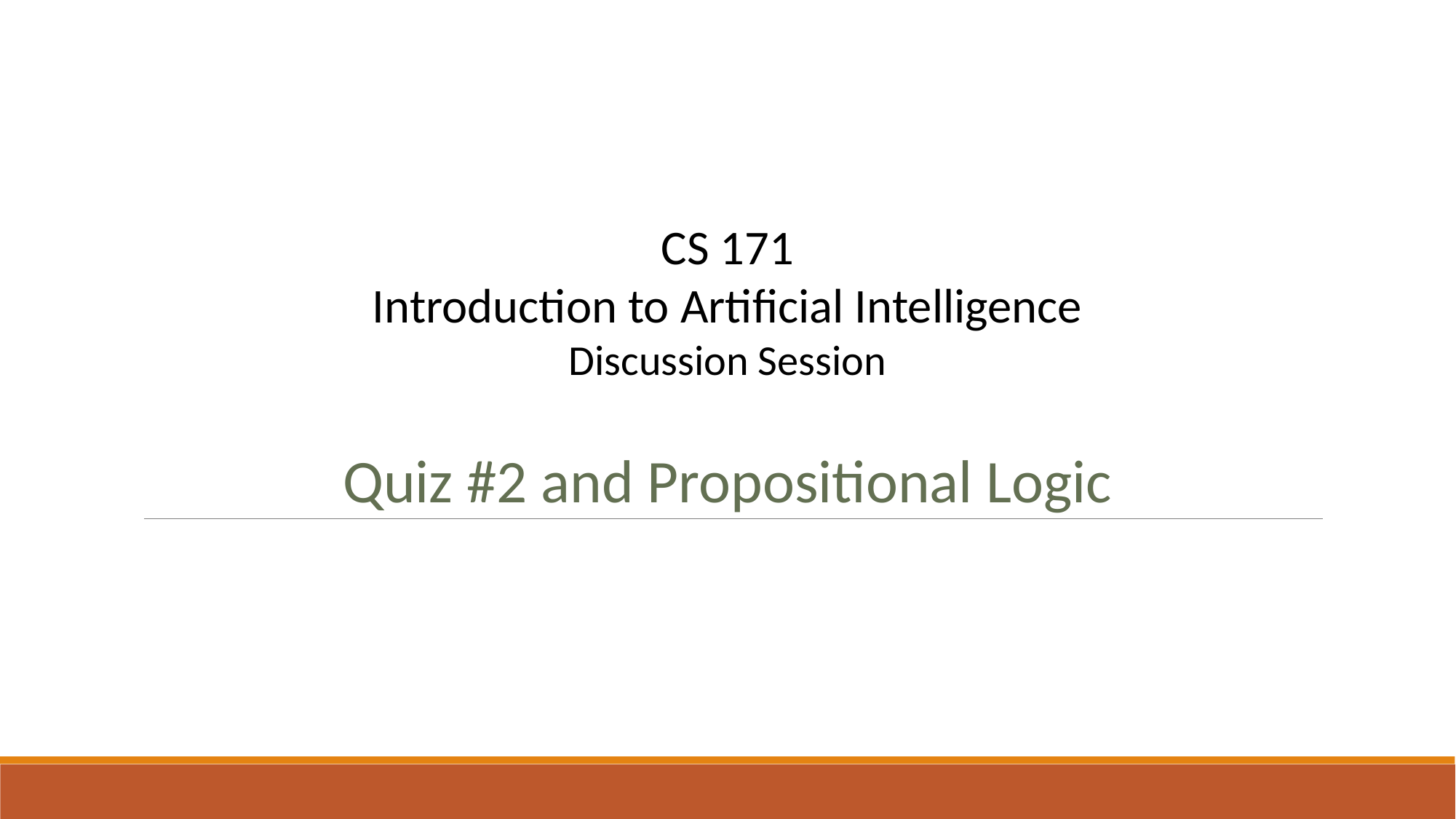

CS 171
Introduction to Artificial Intelligence
Discussion Session
Quiz #2 and Propositional Logic